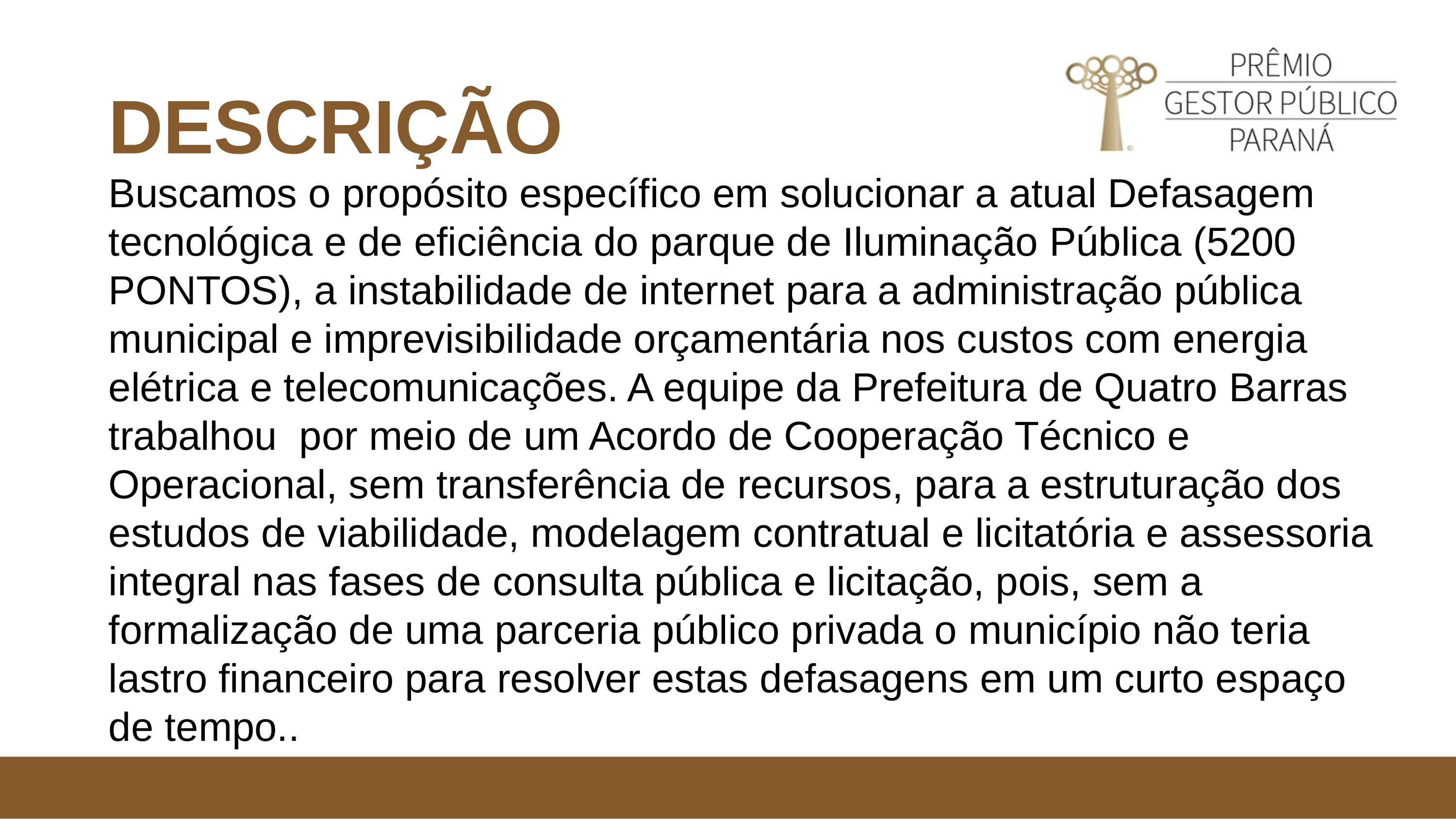

DESCRIÇÃO
Buscamos o propósito específico em solucionar a atual Defasagem tecnológica e de eficiência do parque de Iluminação Pública (5200 PONTOS), a instabilidade de internet para a administração pública municipal e imprevisibilidade orçamentária nos custos com energia elétrica e telecomunicações. A equipe da Prefeitura de Quatro Barras trabalhou  por meio de um Acordo de Cooperação Técnico e Operacional, sem transferência de recursos, para a estruturação dos estudos de viabilidade, modelagem contratual e licitatória e assessoria integral nas fases de consulta pública e licitação, pois, sem a formalização de uma parceria público privada o município não teria lastro financeiro para resolver estas defasagens em um curto espaço de tempo..